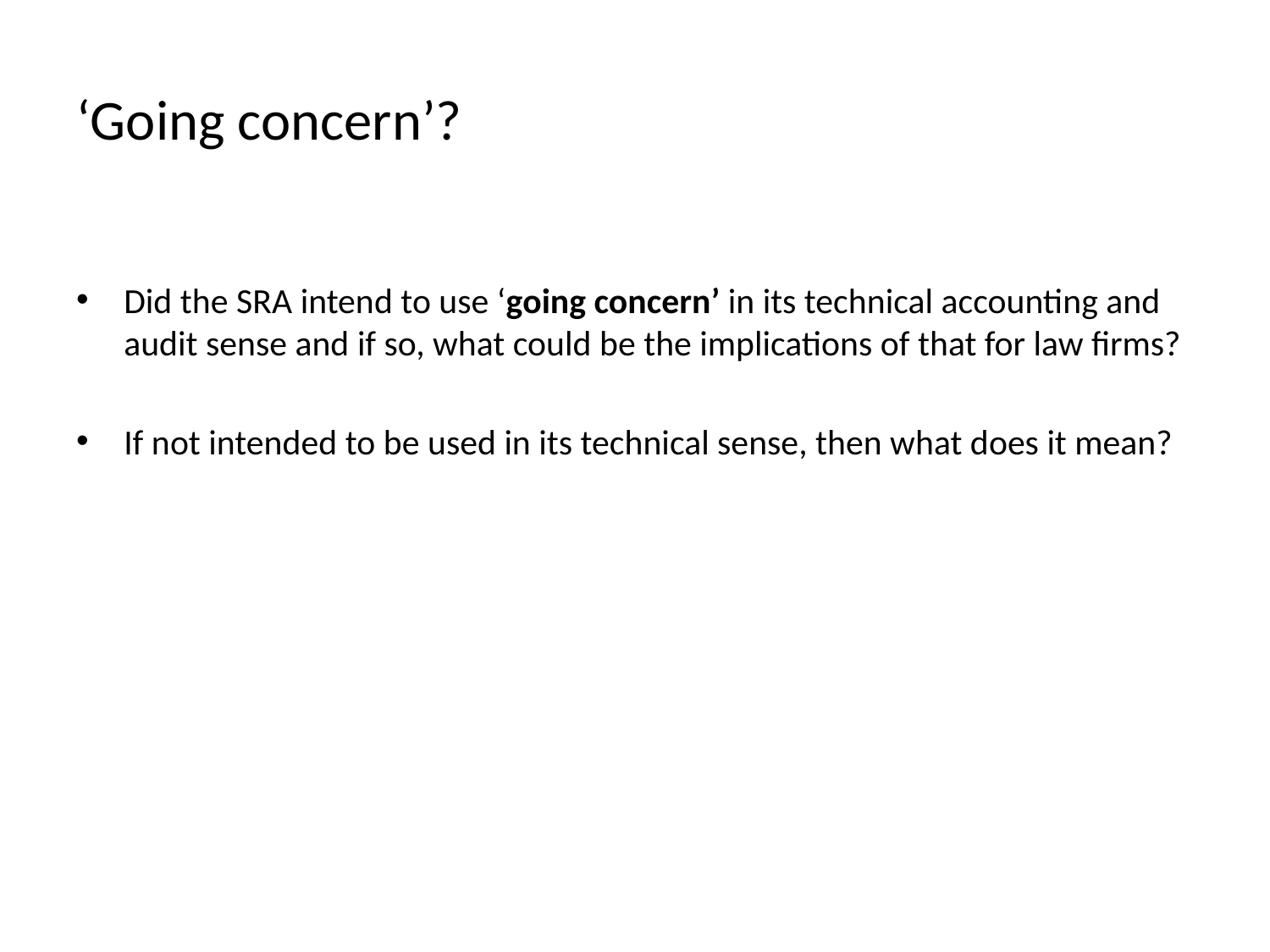

# ‘Going concern’?

Did the SRA intend to use ‘going concern’ in its technical accounting and audit sense and if so, what could be the implications of that for law firms?

If not intended to be used in its technical sense, then what does it mean?